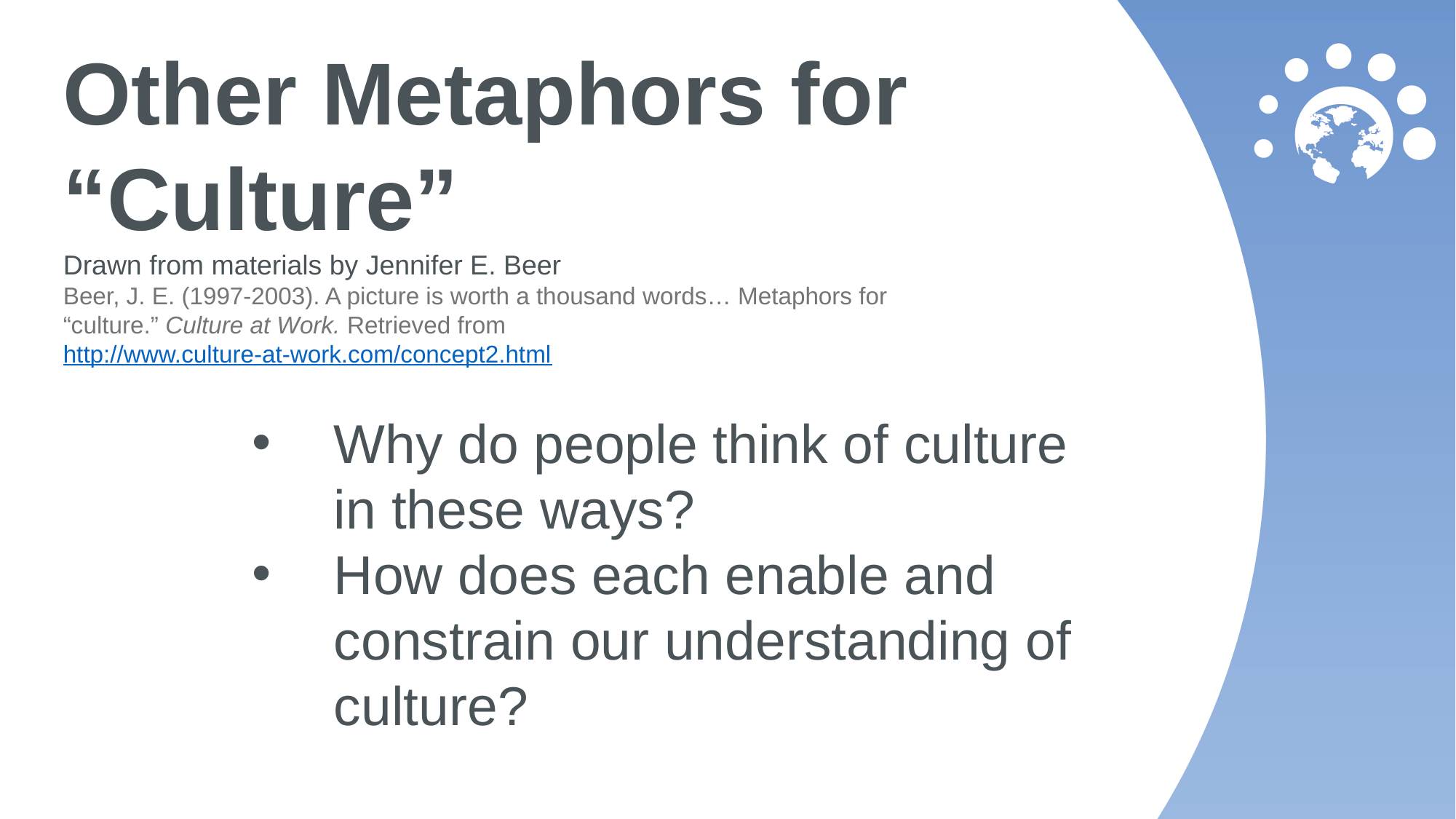

Other Metaphors for “Culture”
Drawn from materials by Jennifer E. Beer
Beer, J. E. (1997-2003). A picture is worth a thousand words… Metaphors for “culture.” Culture at Work. Retrieved from http://www.culture-at-work.com/concept2.html

Why do people think of culture in these ways?
How does each enable and constrain our understanding of culture?